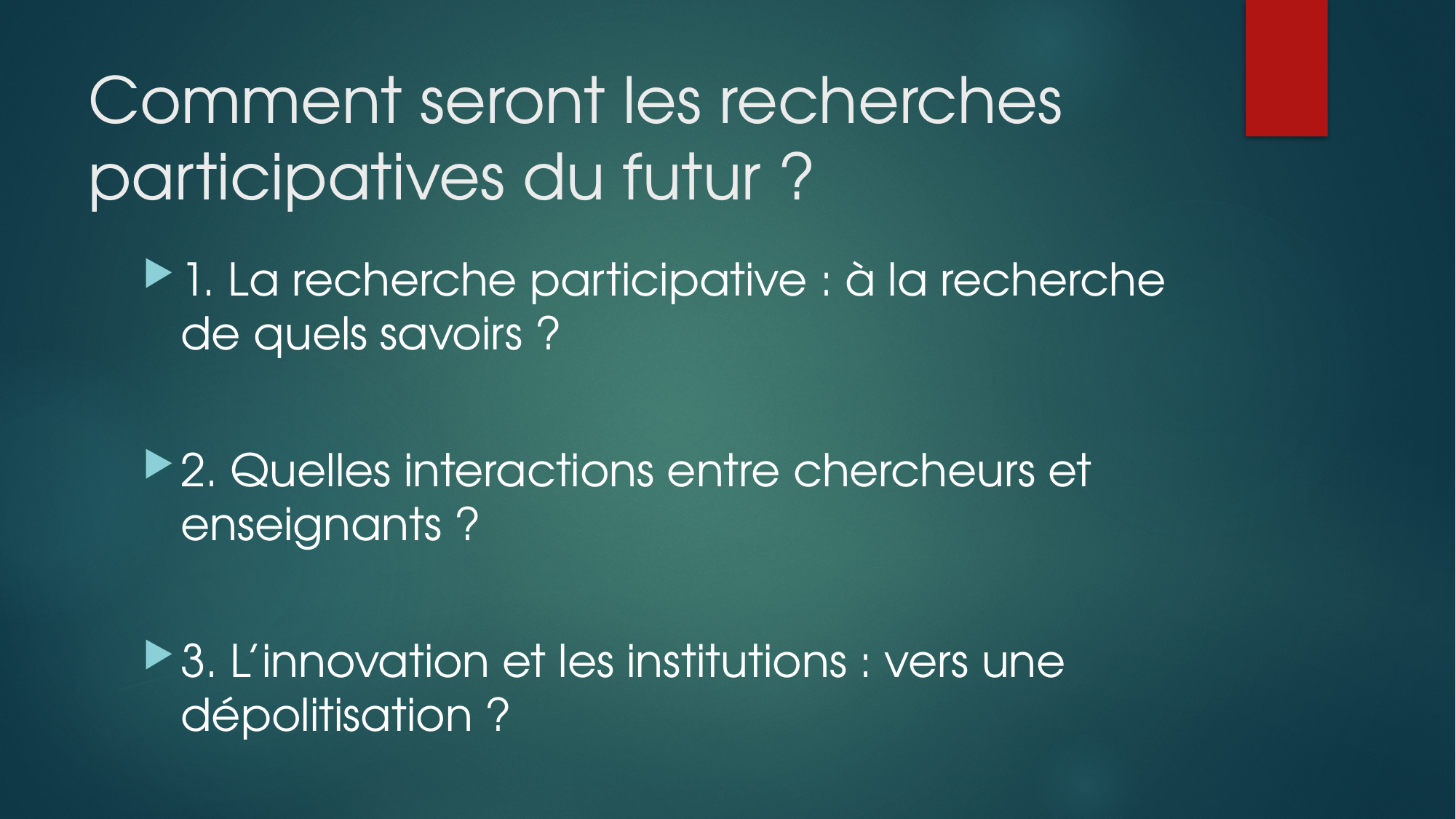

# Comment seront les recherches participatives du futur ?
1. La recherche participative : à la recherche de quels savoirs ?

2. Quelles interactions entre chercheurs et enseignants ?

3. L’innovation et les institutions : vers une dépolitisation ?